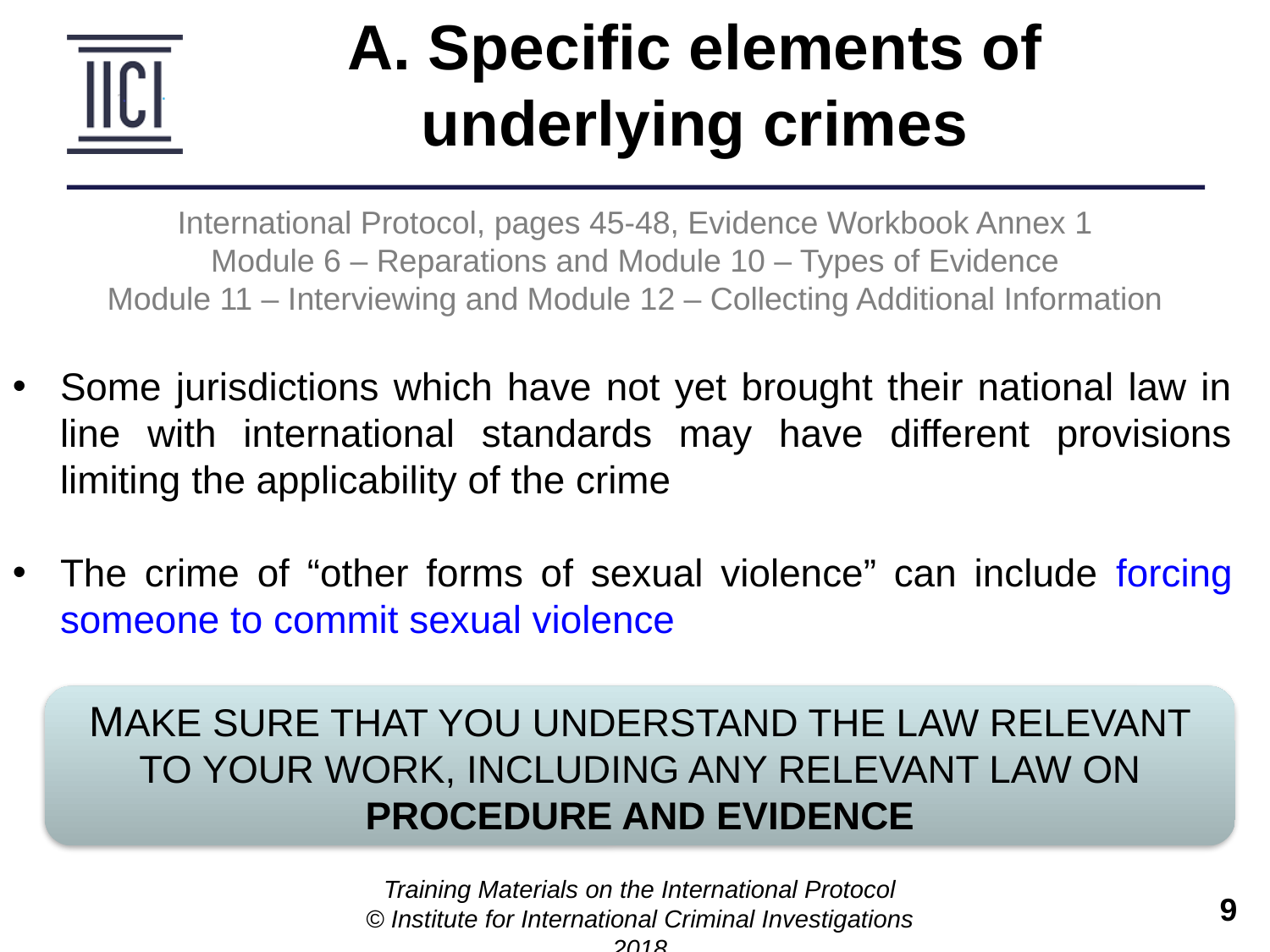

A. Specific elements of underlying crimes
International Protocol, pages 45-48, Evidence Workbook Annex 1
Module 6 – Reparations and Module 10 – Types of Evidence
Module 11 – Interviewing and Module 12 – Collecting Additional Information
Some jurisdictions which have not yet brought their national law in line with international standards may have different provisions limiting the applicability of the crime

The crime of “other forms of sexual violence” can include forcing someone to commit sexual violence

MAKE SURE THAT YOU UNDERSTAND THE LAW RELEVANT TO YOUR WORK, INCLUDING ANY RELEVANT LAW ON PROCEDURE AND EVIDENCE
Training Materials on the International Protocol
© Institute for International Criminal Investigations 2018
 	9